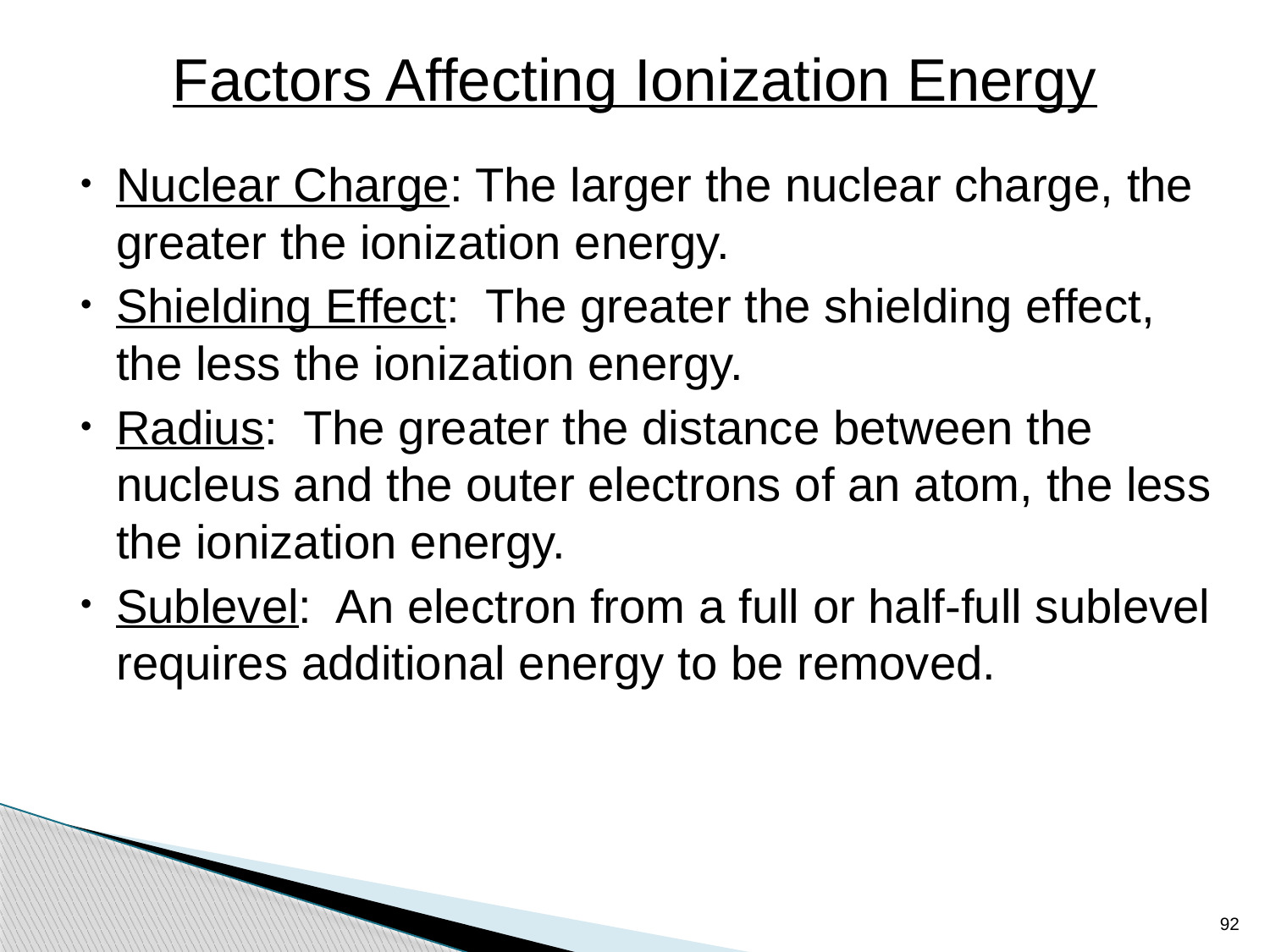

# Factors Affecting Ionization Energy
Nuclear Charge: The larger the nuclear charge, the greater the ionization energy.
Shielding Effect:  The greater the shielding effect, the less the ionization energy.
Radius:  The greater the distance between the nucleus and the outer electrons of an atom, the less the ionization energy.
Sublevel:  An electron from a full or half-full sublevel requires additional energy to be removed.
92